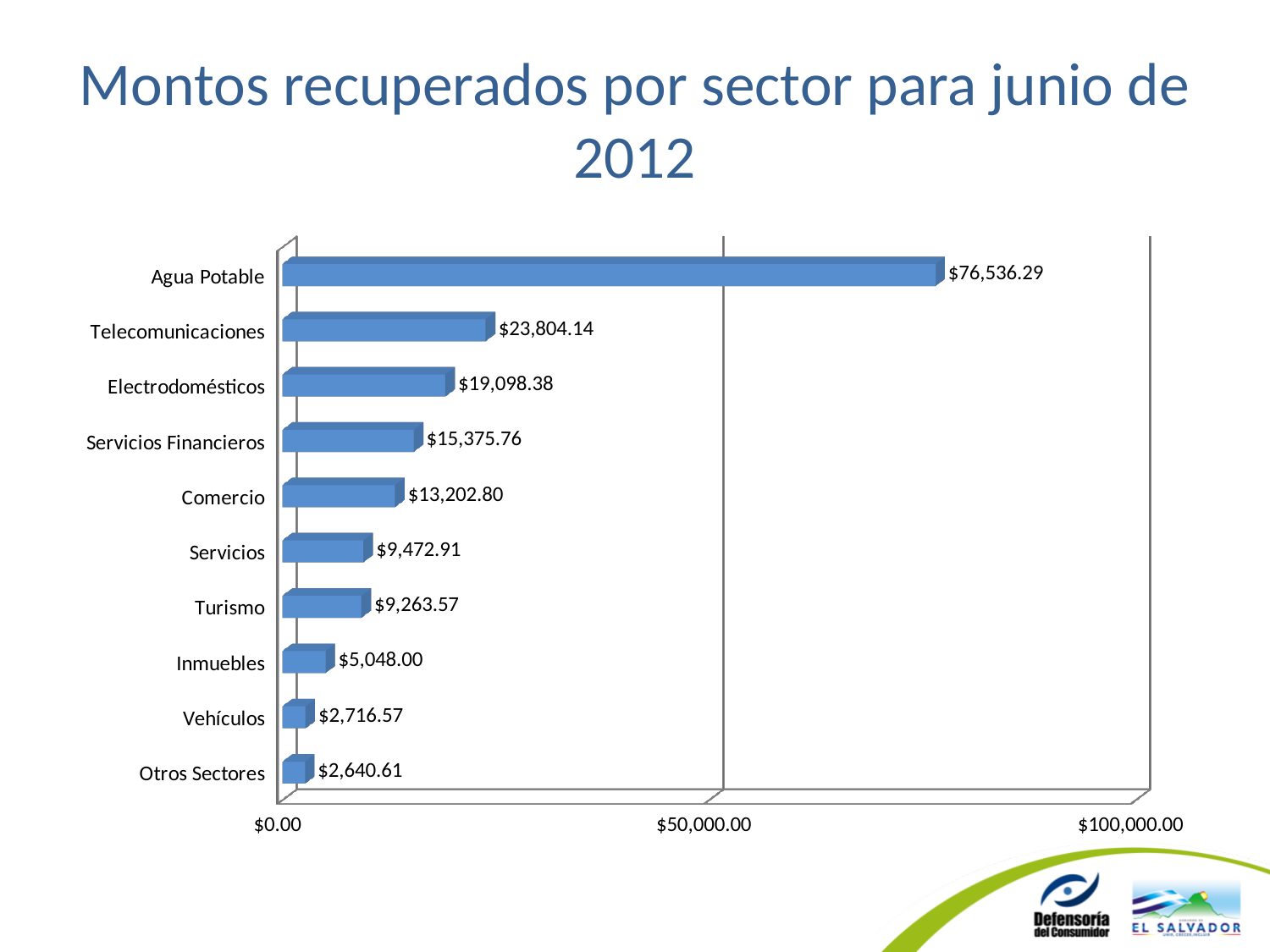

# Montos recuperados por sector para junio de 2012

[unsupported chart]